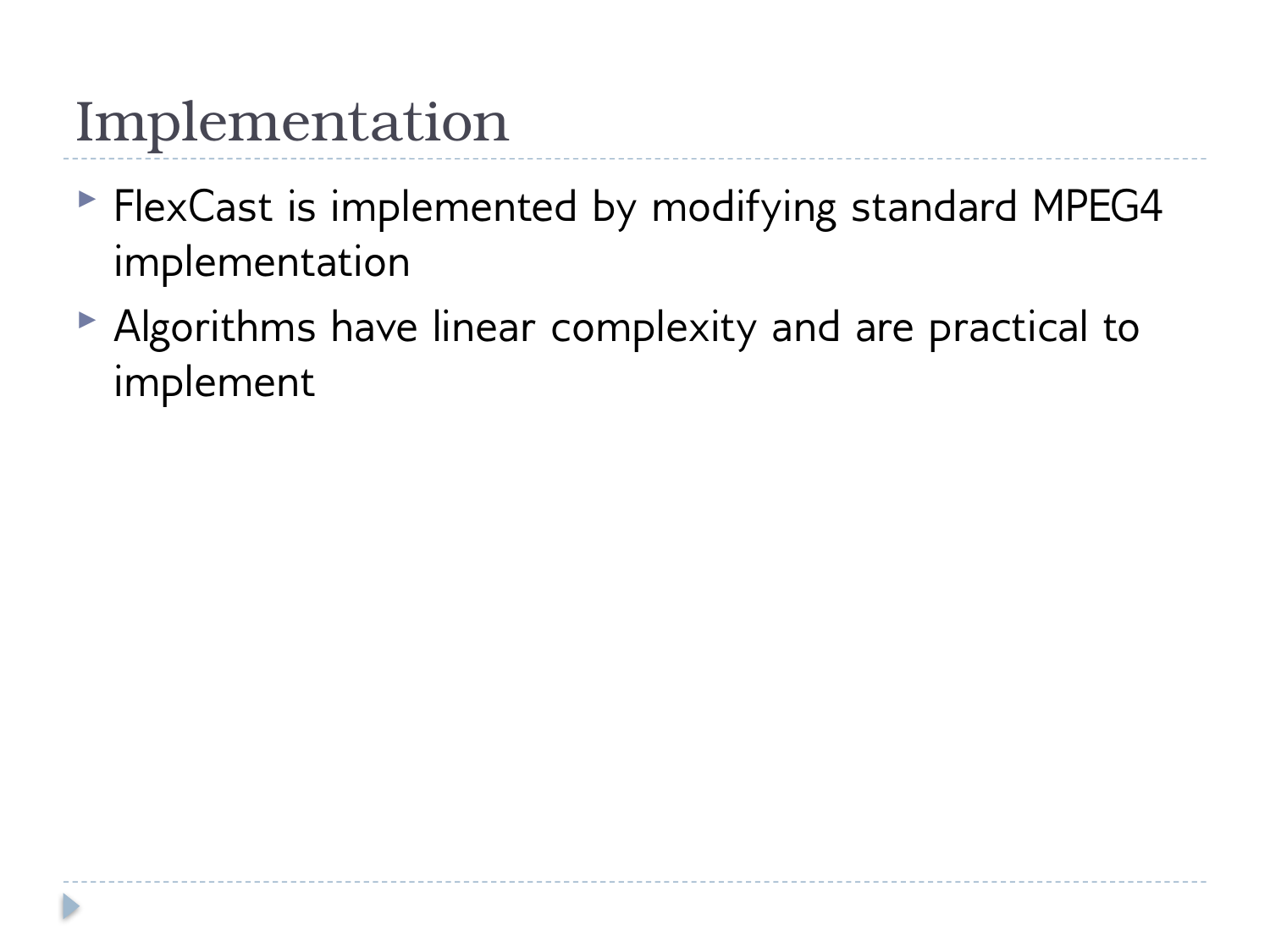

# Implementation
FlexCast is implemented by modifying standard MPEG4 implementation
Algorithms have linear complexity and are practical to implement